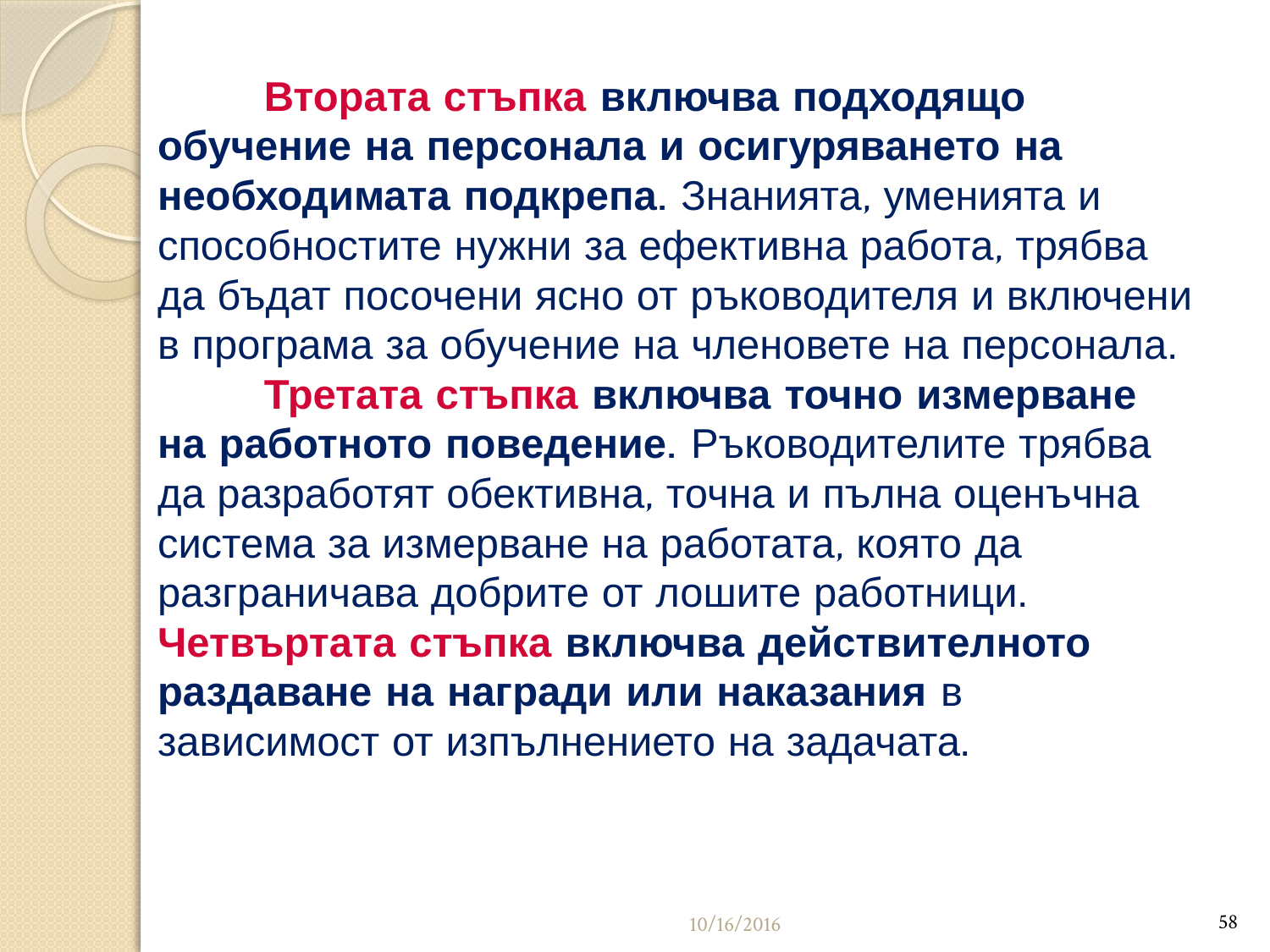

# Втората стъпка включва подходящо обучение на персонала и осигуряването на необходимата подкрепа. Знанията, уменията и способностите нужни за ефективна работа, трябва да бъдат посочени ясно от ръководителя и включени в програма за обучение на членовете на персонала. Третата стъпка включва точно измерване на работното поведение. Ръководителите трябва да разработят обективна, точна и пълна оценъчна система за измерване на работата, която да разграничава добрите от лошите работници. 	Четвъртата стъпка включва действителното раздаване на награди или наказания в зависимост от изпълнението на задачата.
10/16/2016
58